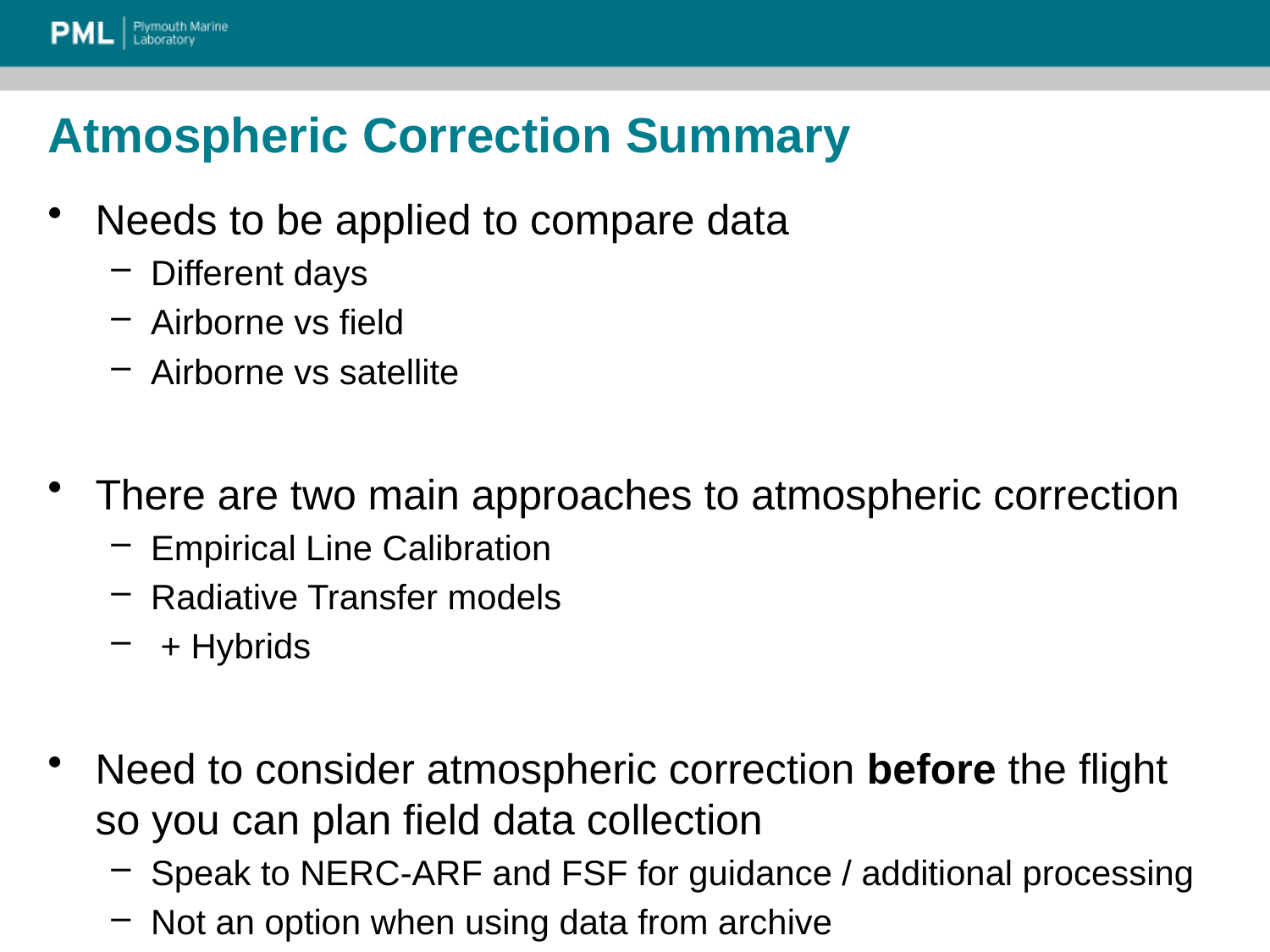

# Atmospheric Correction Summary
Needs to be applied to compare data
Different days
Airborne vs field
Airborne vs satellite

There are two main approaches to atmospheric correction
Empirical Line Calibration
Radiative Transfer models
 + Hybrids

Need to consider atmospheric correction before the flight so you can plan field data collection
Speak to NERC-ARF and FSF for guidance / additional processing
Not an option when using data from archive